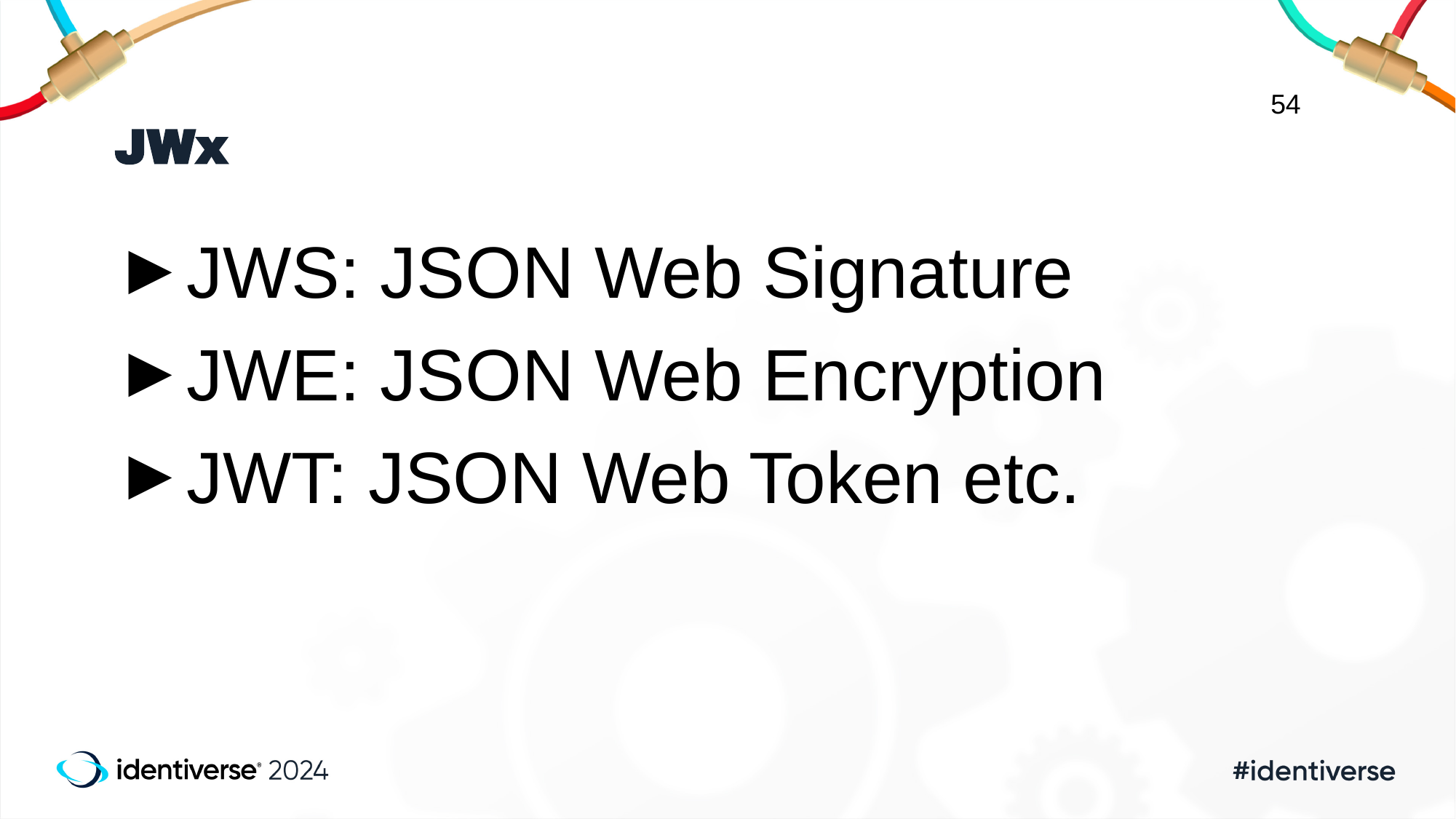

54
# JWx
JWS: JSON Web Signature
JWE: JSON Web Encryption
JWT: JSON Web Token etc.